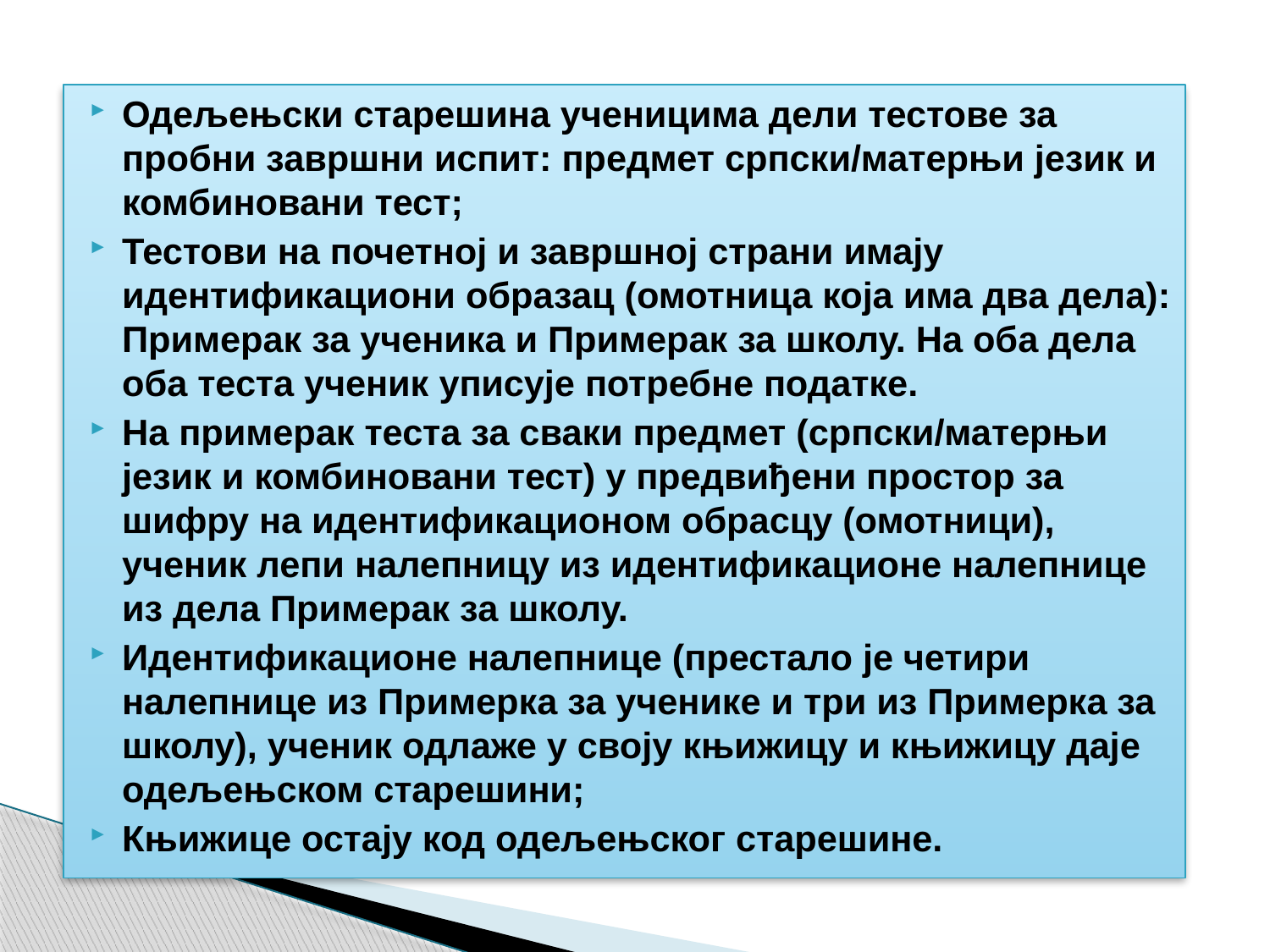

Одељењски старешина ученицима дели тестове за пробни завршни испит: предмет српски/матерњи језик и комбиновани тест;
Тестови на почетној и завршној страни имају идентификациони образац (омотница која има два дела): Примерак за ученика и Примерак за школу. На оба дела оба теста ученик уписује потребне податке.
На примерак теста за сваки предмет (српски/матерњи језик и комбиновани тест) у предвиђени простор за шифру на идентификационом обрасцу (омотници), ученик лепи налепницу из идентификационе налепнице из дела Примерак за школу.
Идентификационе налепнице (престало је четири налепнице из Примерка за ученике и три из Примерка за школу), ученик одлаже у своју књижицу и књижицу даје одељењском старешини;
Књижице остају код одељењског старешине.